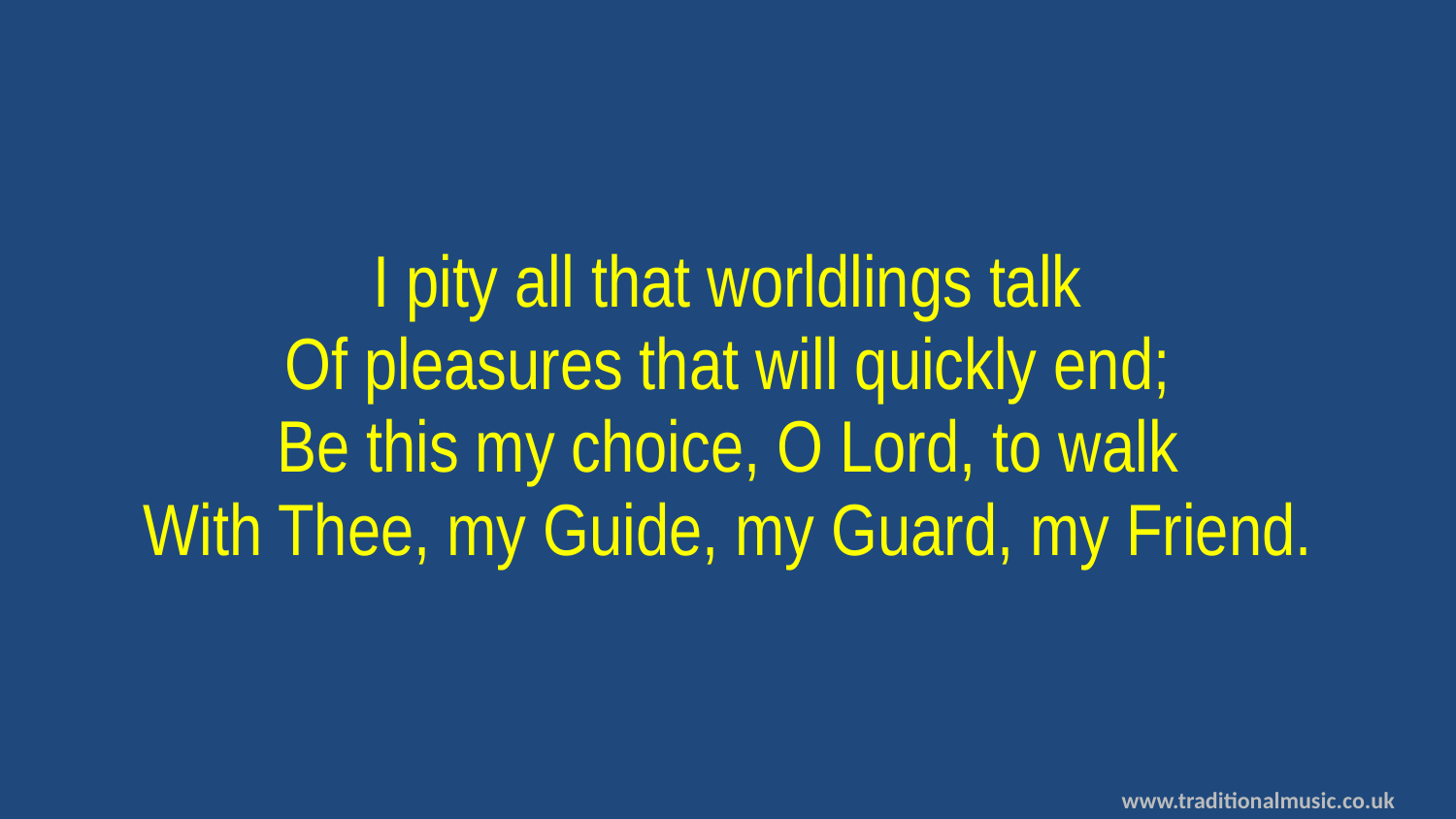

I pity all that worldlings talk
Of pleasures that will quickly end;
Be this my choice, O Lord, to walk
With Thee, my Guide, my Guard, my Friend.